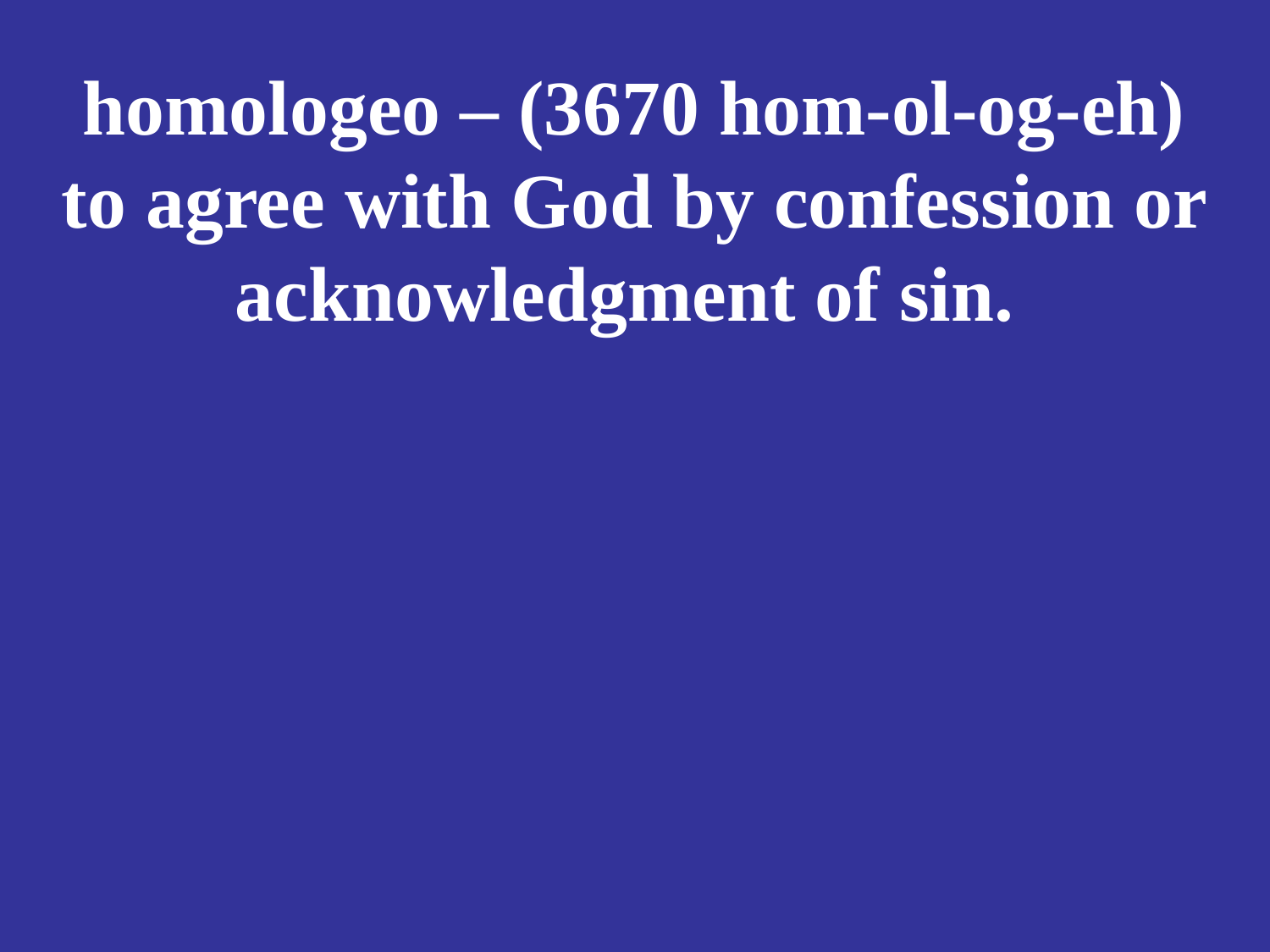

# homologeo – (3670 hom-ol-og-eh) to agree with God by confession or acknowledgment of sin.